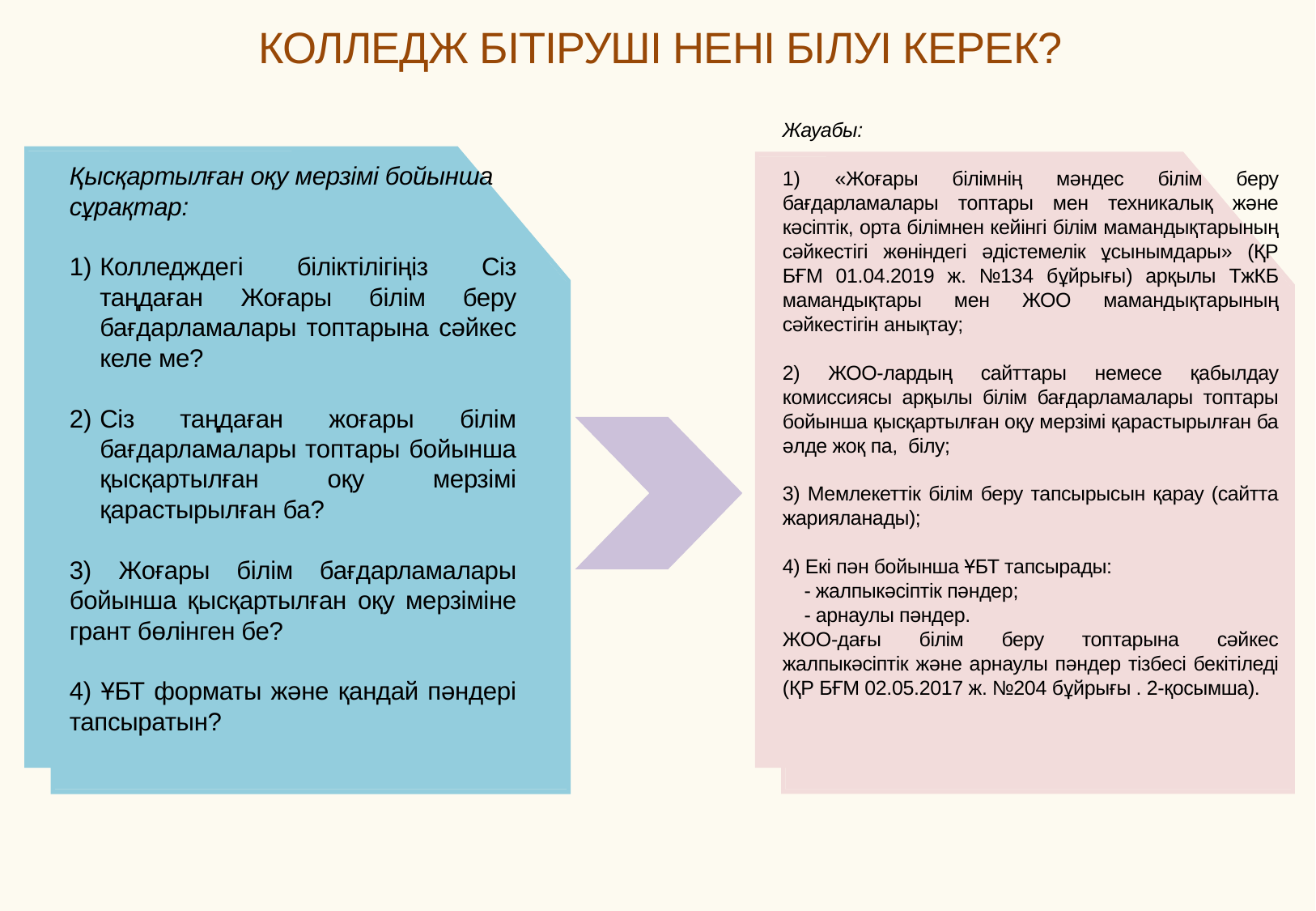

КОЛЛЕДЖ БІТІРУШІ НЕНІ БІЛУІ КЕРЕК?
Жауабы:

 «Жоғары білімнің мәндес білім беру бағдарламалары топтары мен техникалық және кәсіптік, орта білімнен кейінгі білім мамандықтарының сәйкестігі жөніндегі әдістемелік ұсынымдары» (ҚР БҒМ 01.04.2019 ж. №134 бұйрығы) арқылы ТжКБ мамандықтары мен ЖОО мамандықтарының сәйкестігін анықтау;

2) ЖОО-лардың сайттары немесе қабылдау комиссиясы арқылы білім бағдарламалары топтары бойынша қысқартылған оқу мерзімі қарастырылған ба әлде жоқ па,  білу;

3) Мемлекеттік білім беру тапсырысын қарау (сайтта жарияланады);

4) Екі пән бойынша ҰБТ тапсырады:
    - жалпыкәсіптік пәндер;
    - арнаулы пәндер.
ЖОО-дағы білім беру топтарына сәйкес жалпыкәсіптік және арнаулы пәндер тізбесі бекітіледі (ҚР БҒМ 02.05.2017 ж. №204 бұйрығы . 2-қосымша).

Қысқартылған оқу мерзімі бойынша сұрақтар:

Колледждегі біліктілігіңіз Сіз таңдаған Жоғары білім беру бағдарламалары топтарына сәйкес келе ме?

Сіз таңдаған жоғары білім бағдарламалары топтары бойынша қысқартылған оқу мерзімі қарастырылған ба?

3) Жоғары білім бағдарламалары бойынша қысқартылған оқу мерзіміне грант бөлінген бе?

4) ҰБТ форматы және қандай пәндері тапсыратын?